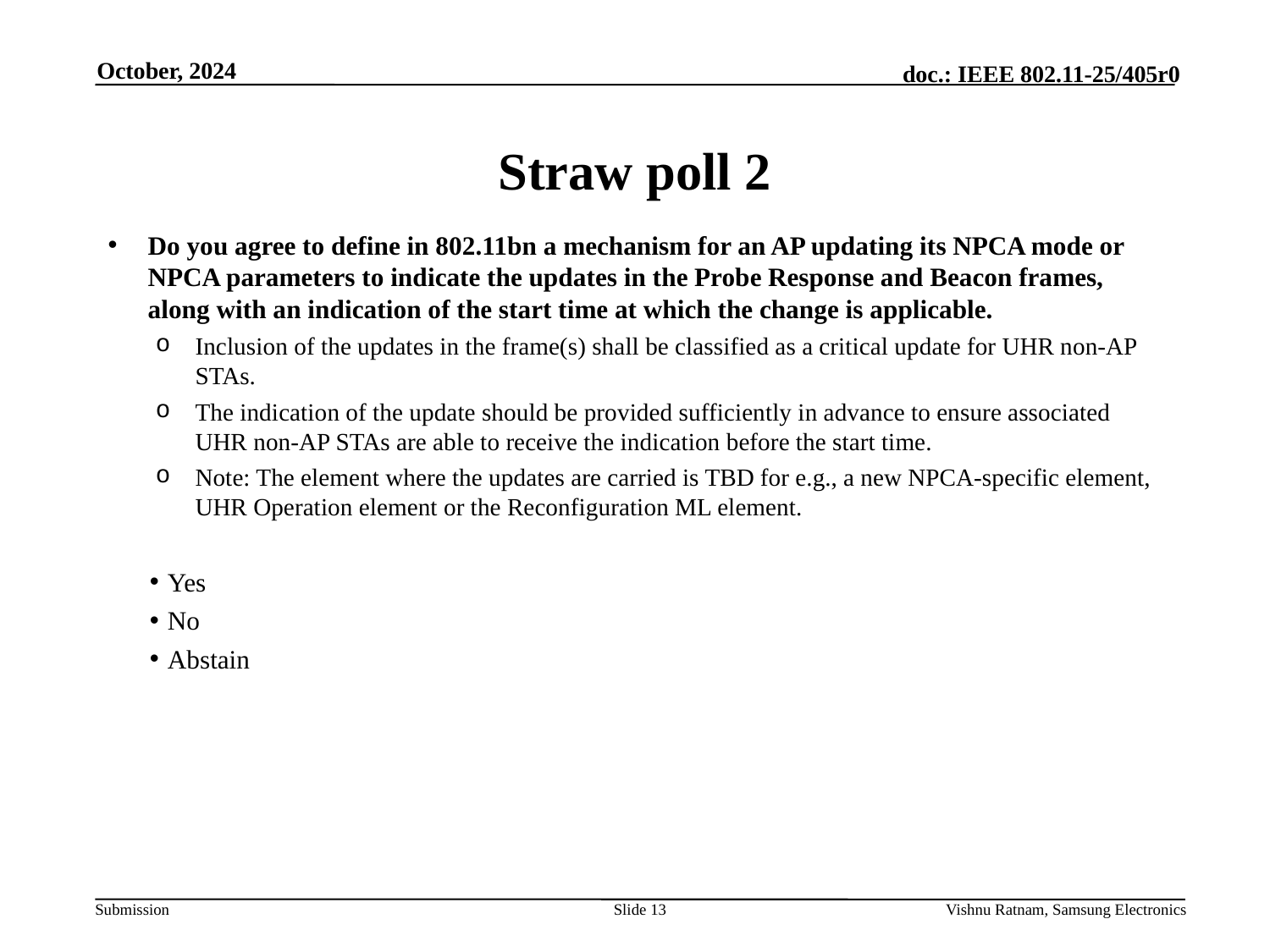

October, 2024
# Straw poll 2
Do you agree to define in 802.11bn a mechanism for an AP updating its NPCA mode or NPCA parameters to indicate the updates in the Probe Response and Beacon frames, along with an indication of the start time at which the change is applicable.
Inclusion of the updates in the frame(s) shall be classified as a critical update for UHR non-AP STAs.
The indication of the update should be provided sufficiently in advance to ensure associated UHR non-AP STAs are able to receive the indication before the start time.
Note: The element where the updates are carried is TBD for e.g., a new NPCA-specific element, UHR Operation element or the Reconfiguration ML element.

Yes
No
Abstain
Slide 13
Vishnu Ratnam, Samsung Electronics